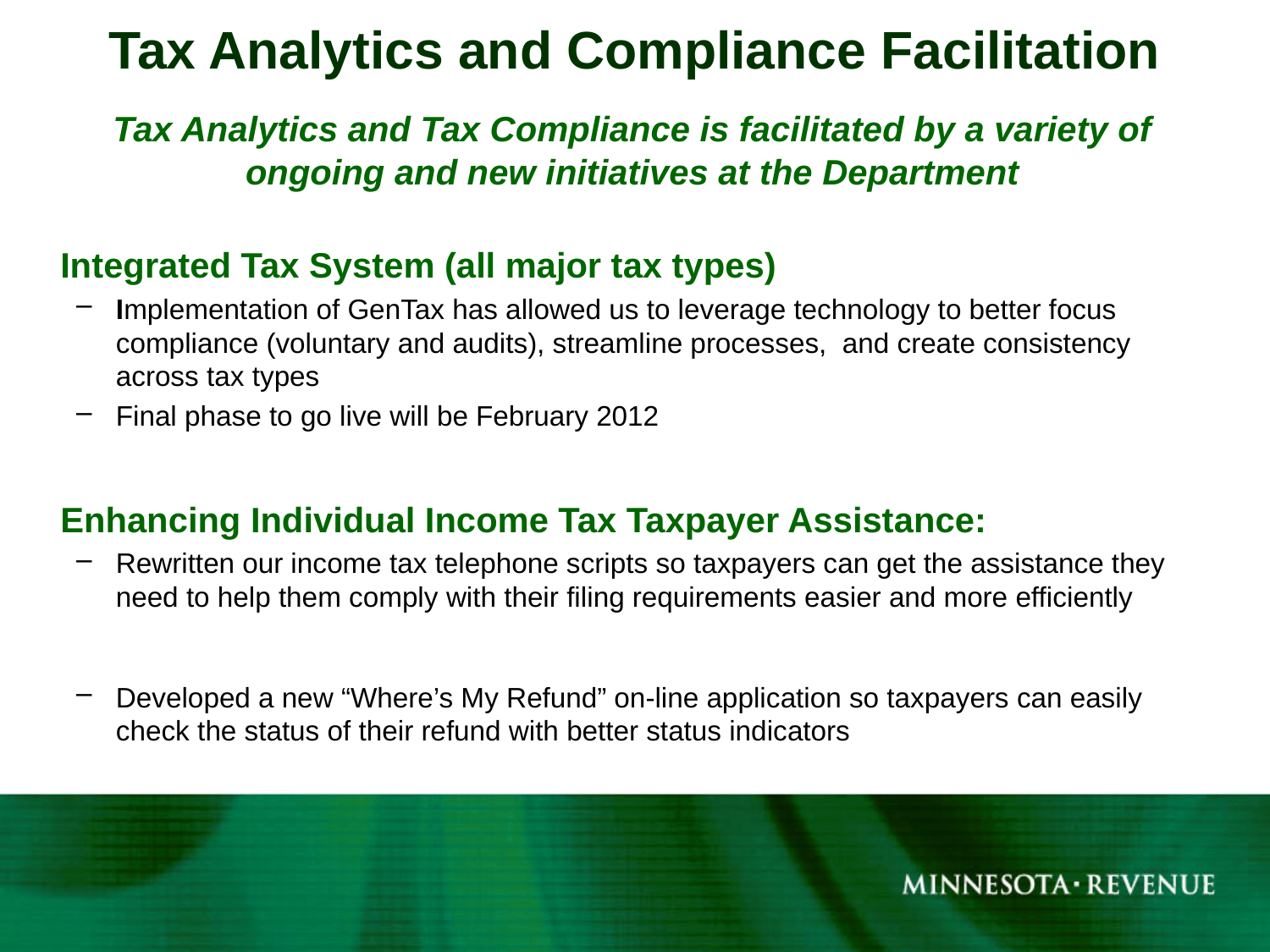

# Tax Analytics and Compliance Facilitation
	Tax Analytics and Tax Compliance is facilitated by a variety of ongoing and new initiatives at the Department

	Integrated Tax System (all major tax types)
Implementation of GenTax has allowed us to leverage technology to better focus compliance (voluntary and audits), streamline processes,  and create consistency across tax types
Final phase to go live will be February 2012

	Enhancing Individual Income Tax Taxpayer Assistance:
Rewritten our income tax telephone scripts so taxpayers can get the assistance they need to help them comply with their filing requirements easier and more efficiently

Developed a new “Where’s My Refund” on-line application so taxpayers can easily check the status of their refund with better status indicators